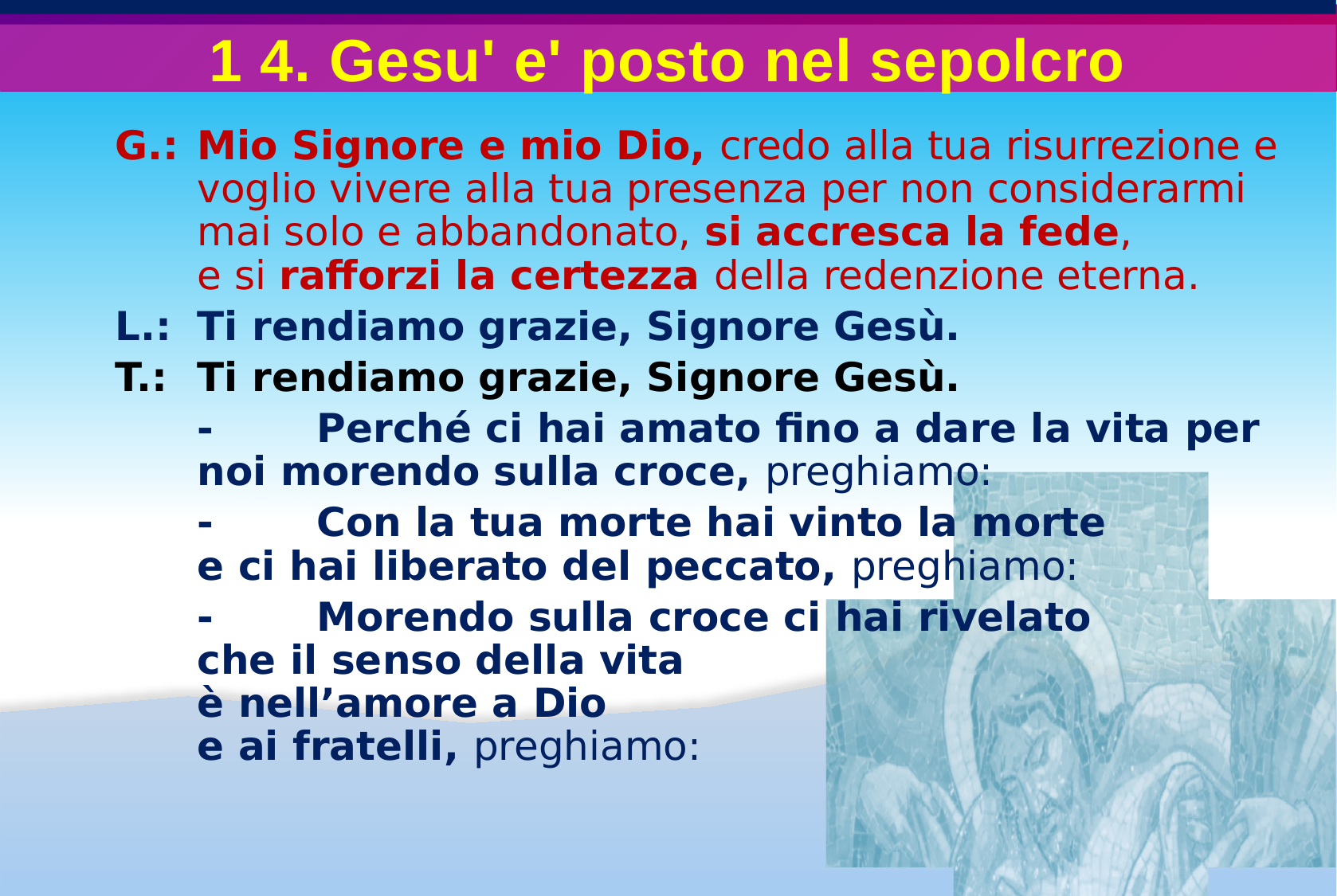

# 1 4. Gesu' e' posto nel sepolcro
G.:	Mio Signore e mio Dio, credo alla tua risurrezione e voglio vivere alla tua presenza per non considerarmi mai solo e abbandonato, si accresca la fede,
e si rafforzi la certezza della redenzione eterna.
L.: 	Ti rendiamo grazie, Signore Gesù.
T.: 	Ti rendiamo grazie, Signore Gesù.
	-	Perché ci hai amato fino a dare la vita per noi morendo sulla croce, preghiamo:
	- 	Con la tua morte hai vinto la morte
e ci hai liberato del peccato, preghiamo:
	- 	Morendo sulla croce ci hai rivelato
che il senso della vita
è nell’amore a Dio
e ai fratelli, preghiamo: